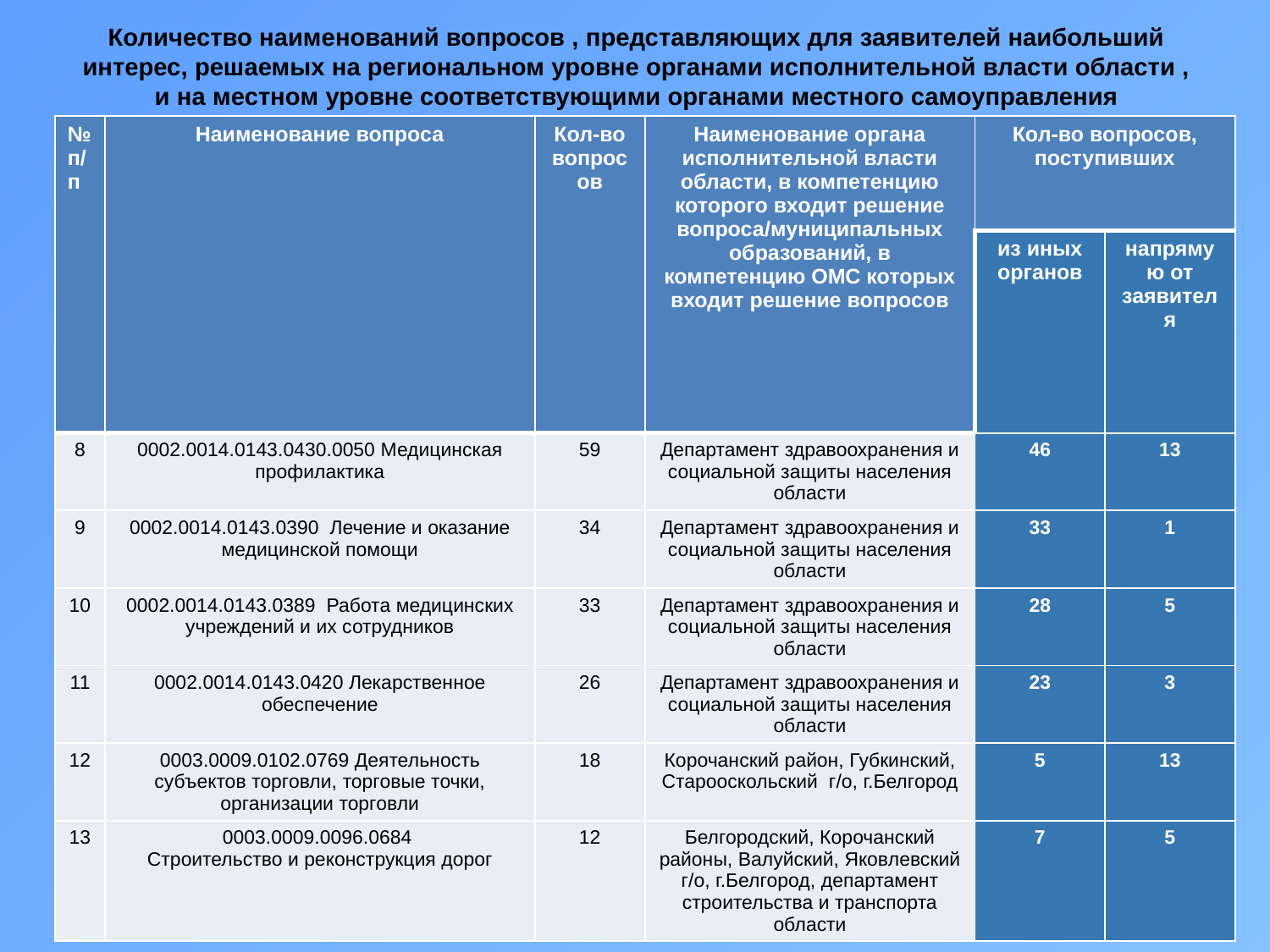

Количество наименований вопросов , представляющих для заявителей наибольший интерес, решаемых на региональном уровне органами исполнительной власти области , и на местном уровне соответствующими органами местного самоуправления
| № п/п | Наименование вопроса | Кол-во вопросов | Наименование органа исполнительной власти области, в компетенцию которого входит решение вопроса/муниципальных образований, в компетенцию ОМС которых входит решение вопросов | Кол-во вопросов, поступивших |  |
| --- | --- | --- | --- | --- | --- |
|  |  |  |  | из иных органов | напрямую от заявителя |
| 8 | 0002.0014.0143.0430.0050 Медицинская профилактика | 59 | Департамент здравоохранения и социальной защиты населения области | 46 | 13 |
| 9 | 0002.0014.0143.0390 Лечение и оказание медицинской помощи | 34 | Департамент здравоохранения и социальной защиты населения области | 33 | 1 |
| 10 | 0002.0014.0143.0389 Работа медицинских учреждений и их сотрудников | 33 | Департамент здравоохранения и социальной защиты населения области | 28 | 5 |
| 11 | 0002.0014.0143.0420 Лекарственное обеспечение | 26 | Департамент здравоохранения и социальной защиты населения области | 23 | 3 |
| 12 | 0003.0009.0102.0769 Деятельность субъектов торговли, торговые точки, организации торговли | 18 | Корочанский район, Губкинский, Старооскольский г/о, г.Белгород | 5 | 13 |
| 13 | 0003.0009.0096.0684 Строительство и реконструкция дорог | 12 | Белгородский, Корочанский районы, Валуйский, Яковлевский г/о, г.Белгород, департамент строительства и транспорта области | 7 | 5 |